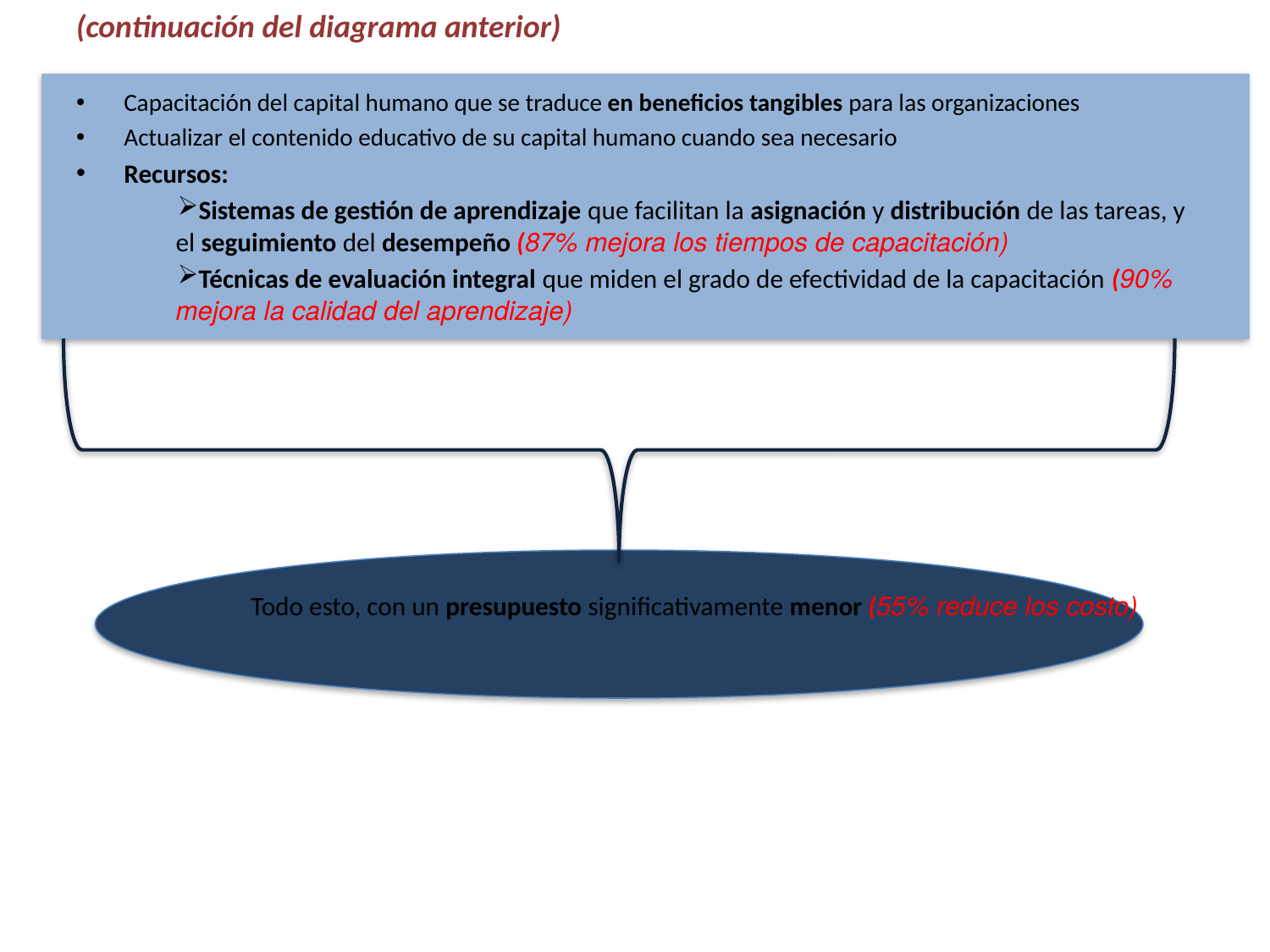

(continuación del diagrama anterior)

Capacitación del capital humano que se traduce en beneficios tangibles para las organizaciones
Actualizar el contenido educativo de su capital humano cuando sea necesario
Recursos:
Sistemas de gestión de aprendizaje que facilitan la asignación y distribución de las tareas, y el seguimiento del desempeño (87% mejora los tiempos de capacitación)
Técnicas de evaluación integral que miden el grado de efectividad de la capacitación (90% mejora la calidad del aprendizaje)

		Todo esto, con un presupuesto significativamente menor (55% reduce los costo)